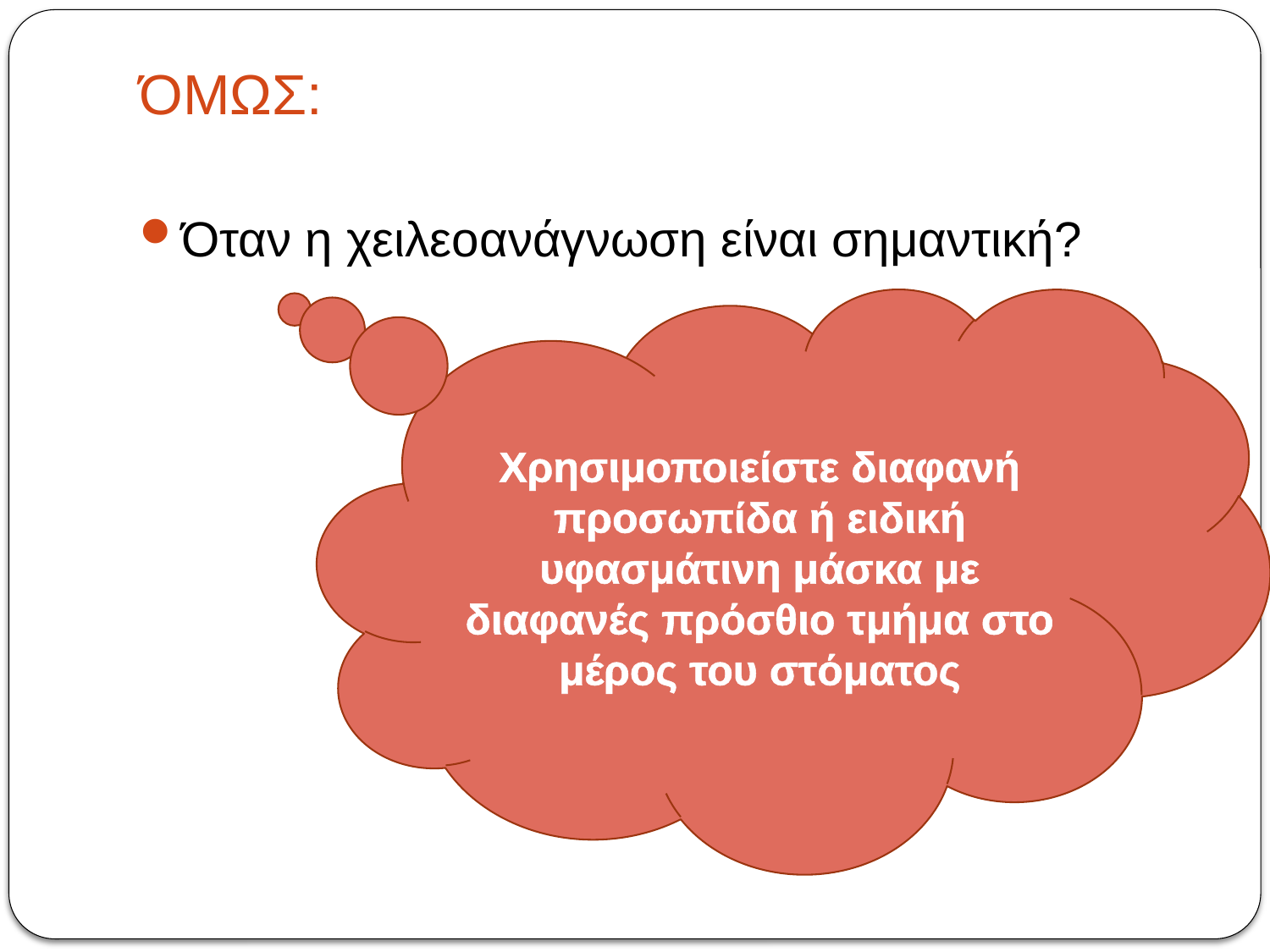

# ΌΜΩΣ:
Όταν η χειλεοανάγνωση είναι σημαντική?
Χρησιμοποιείστε διαφανή προσωπίδα ή ειδική υφασμάτινη μάσκα με διαφανές πρόσθιο τμήμα στο μέρος του στόματος